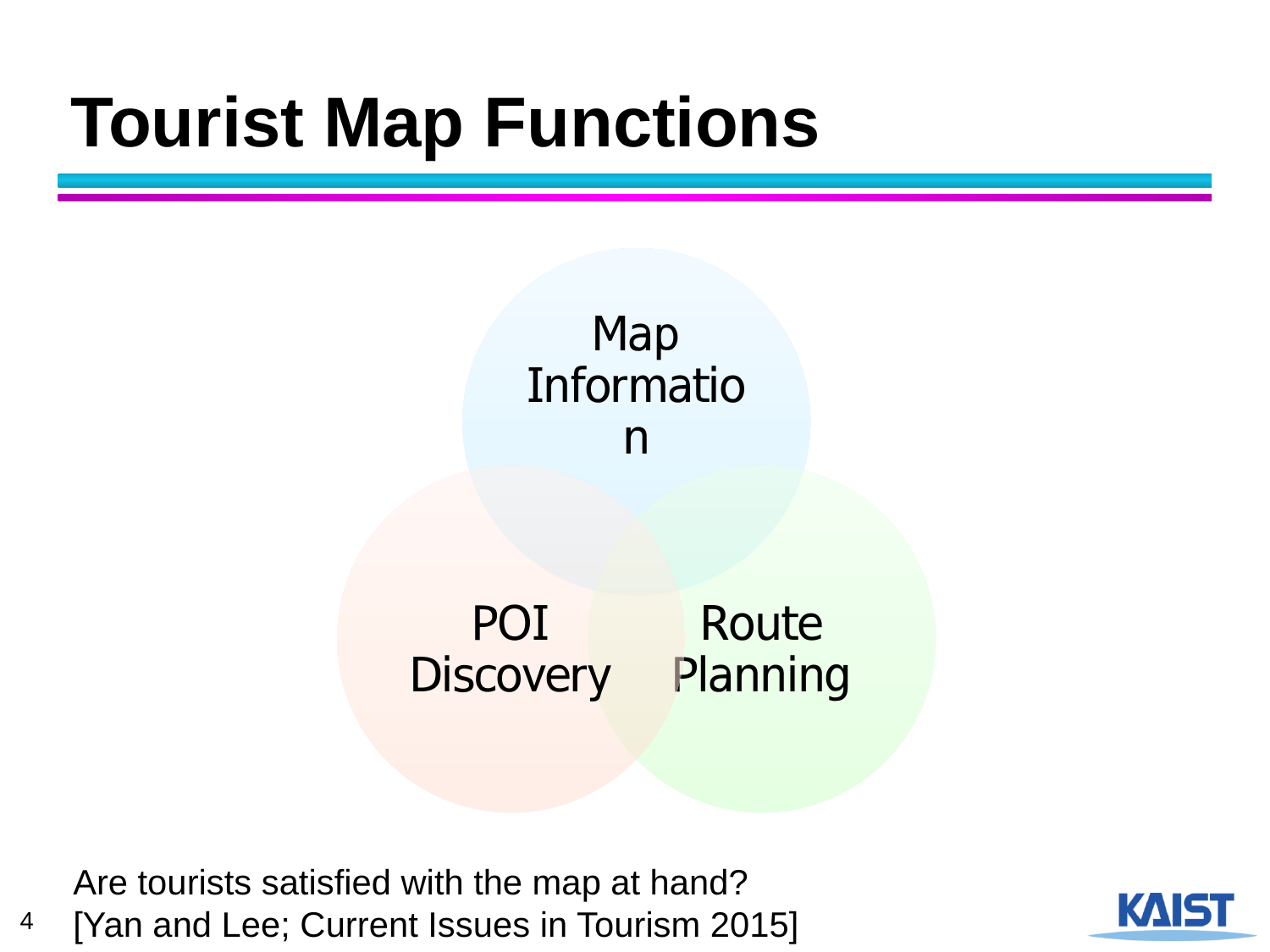

# Tourist Map Functions
Map Information
Route Planning
POI Discovery
Are tourists satisfied with the map at hand?
[Yan and Lee; Current Issues in Tourism 2015]